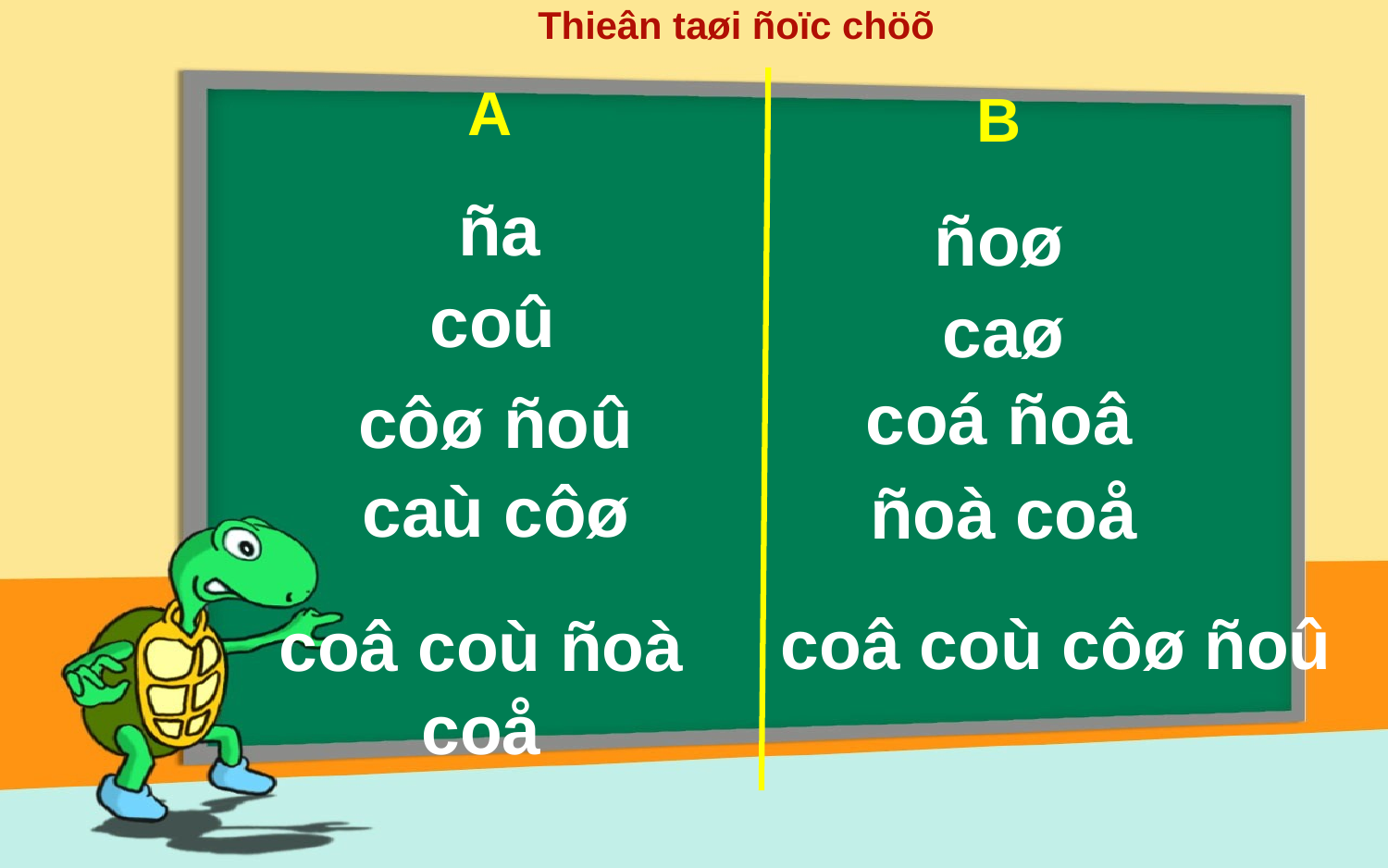

Thieân taøi ñoïc chöõ
A
B
ña
ñoø
coû
caø
coá ñoâ
côø ñoû
caù côø
ñoà coå
coâ coù côø ñoû
coâ coù ñoà coå